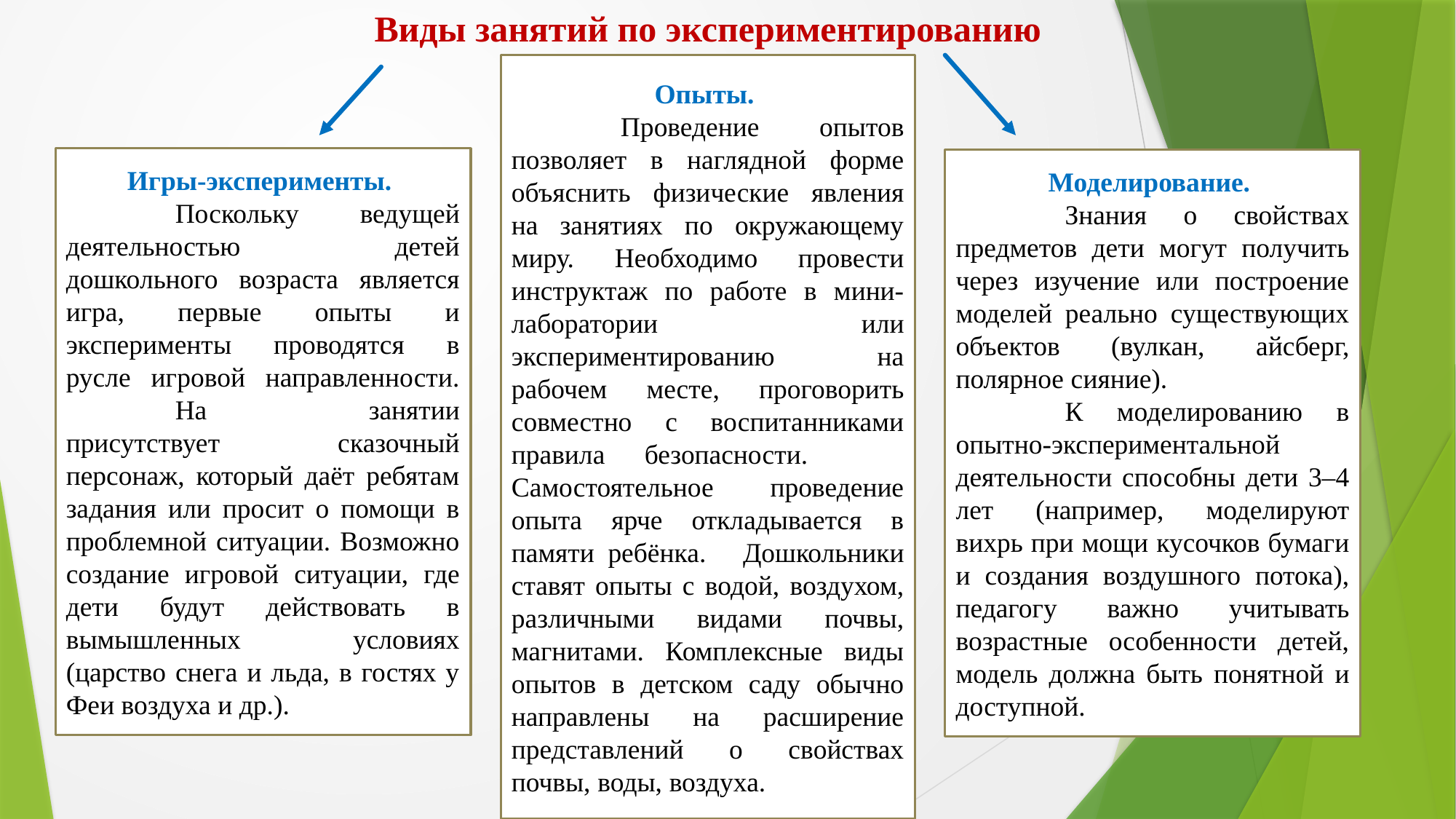

Виды занятий по экспериментированию
Опыты.
	Проведение опытов позволяет в наглядной форме объяснить физические явления на занятиях по окружающему миру. Необходимо провести инструктаж по работе в мини-лаборатории или экспериментированию на рабочем месте, проговорить совместно с воспитанниками правила безопасности. 	Самостоятельное проведение опыта ярче откладывается в памяти ребёнка. 	Дошкольники ставят опыты с водой, воздухом, различными видами почвы, магнитами. Комплексные виды опытов в детском саду обычно направлены на расширение представлений о свойствах почвы, воды, воздуха.
Игры-эксперименты.
	Поскольку ведущей деятельностью детей дошкольного возраста является игра, первые опыты и эксперименты проводятся в русле игровой направленности. 	На занятии присутствует сказочный персонаж, который даёт ребятам задания или просит о помощи в проблемной ситуации. Возможно создание игровой ситуации, где дети будут действовать в вымышленных условиях (царство снега и льда, в гостях у Феи воздуха и др.).
Моделирование.
	Знания о свойствах предметов дети могут получить через изучение или построение моделей реально существующих объектов (вулкан, айсберг, полярное сияние).
	К моделированию в опытно-экспериментальной деятельности способны дети 3–4 лет (например, моделируют вихрь при мощи кусочков бумаги и создания воздушного потока), педагогу важно учитывать возрастные особенности детей, модель должна быть понятной и доступной.